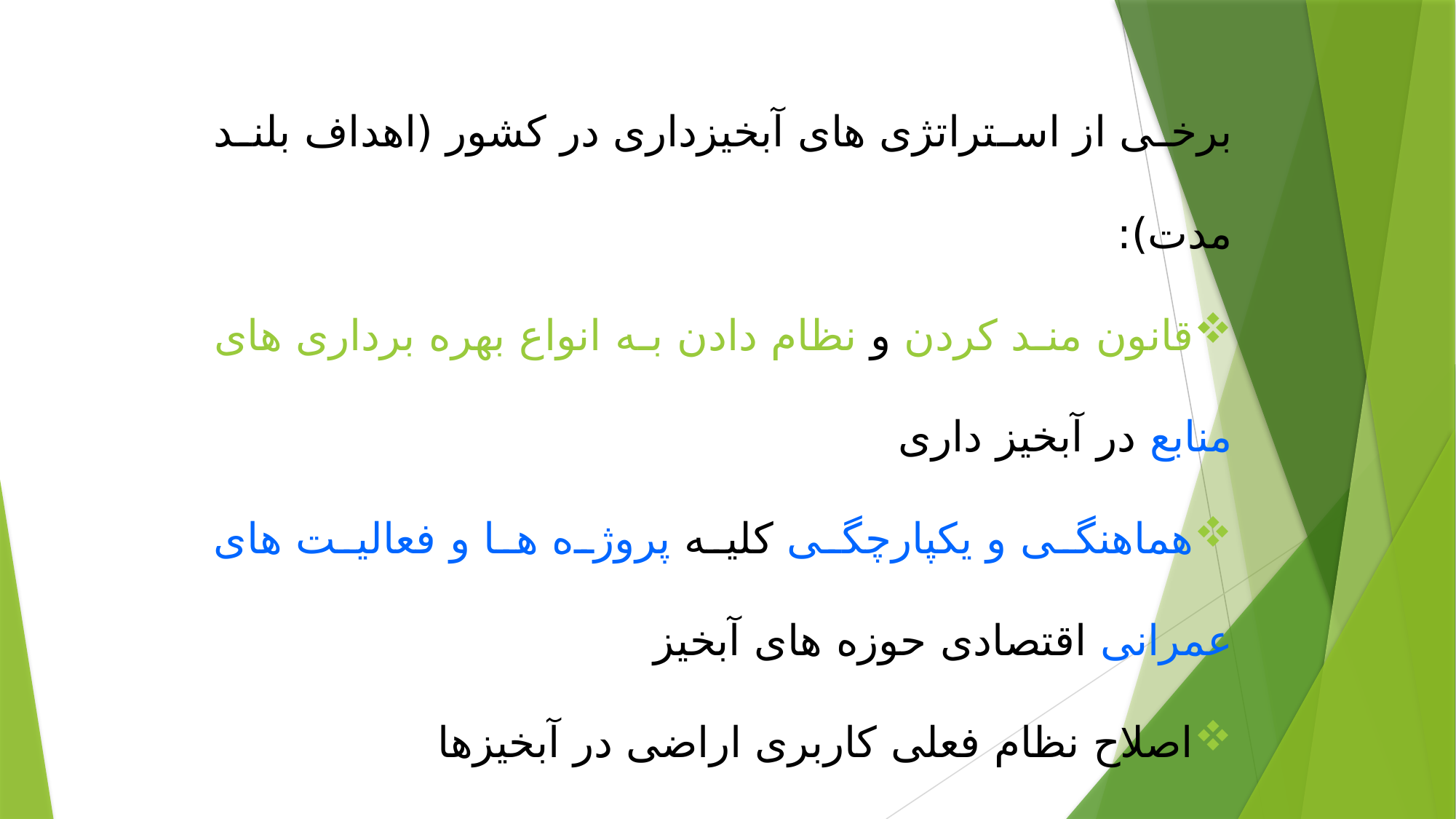

برخی از استراتژی های آبخیزداری در کشور (اهداف بلند مدت):
قانون مند کردن و نظام دادن به انواع بهره برداری های منابع در آبخیز داری
هماهنگی و یکپارچگی کلیه پروژه ها و فعالیت های عمرانی اقتصادی حوزه های آبخیز
اصلاح نظام فعلی کاربری اراضی در آبخیزها